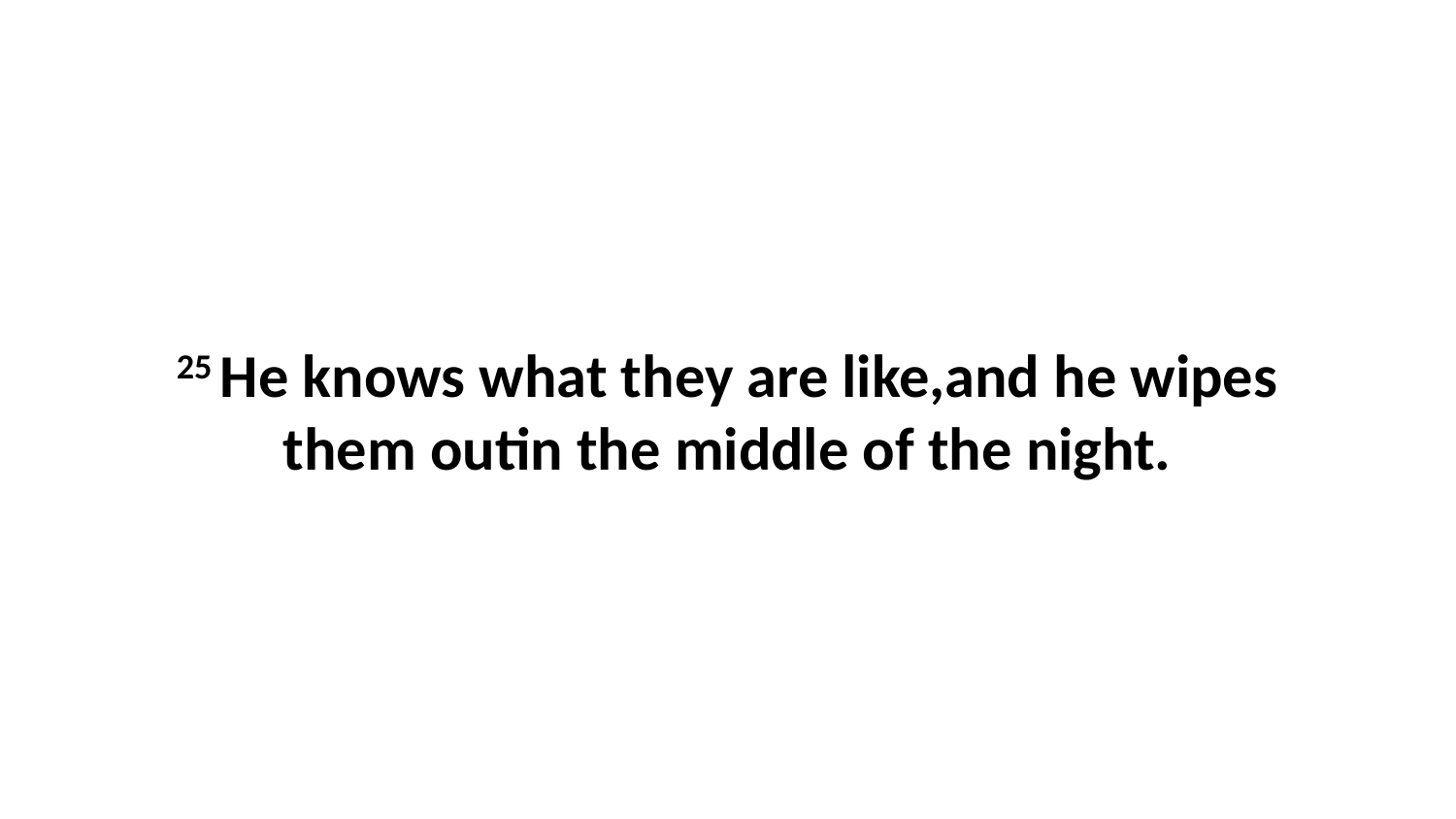

25 He knows what they are like,and he wipes them outin the middle of the night.